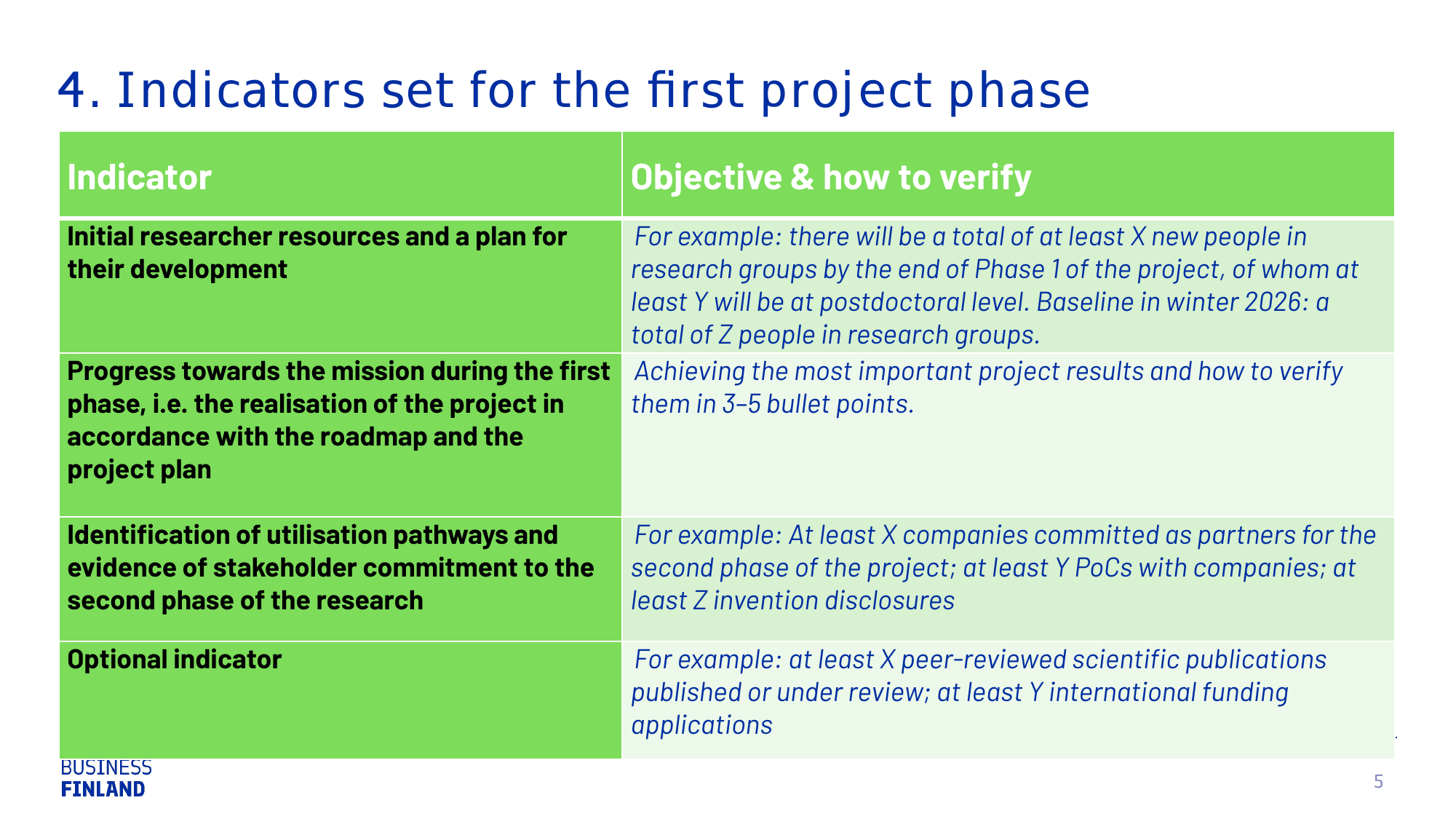

# 4. Indicators set for the first project phase
| Indicator | Objective & how to verify |
| --- | --- |
| Initial researcher resources and a plan for their development | For example: there will be a total of at least X new people in research groups by the end of Phase 1 of the project, of whom at least Y will be at postdoctoral level. Baseline in winter 2026: a total of Z people in research groups. |
| Progress towards the mission during the first phase, i.e. the realisation of the project in accordance with the roadmap and the project plan | Achieving the most important project results and how to verify them in 3–5 bullet points. |
| Identification of utilisation pathways and evidence of stakeholder commitment to the second phase of the research | For example: At least X companies committed as partners for the second phase of the project; at least Y PoCs with companies; at least Z invention disclosures |
| Optional indicator | For example: at least X peer-reviewed scientific publications published or under review; at least Y international funding applications |
5